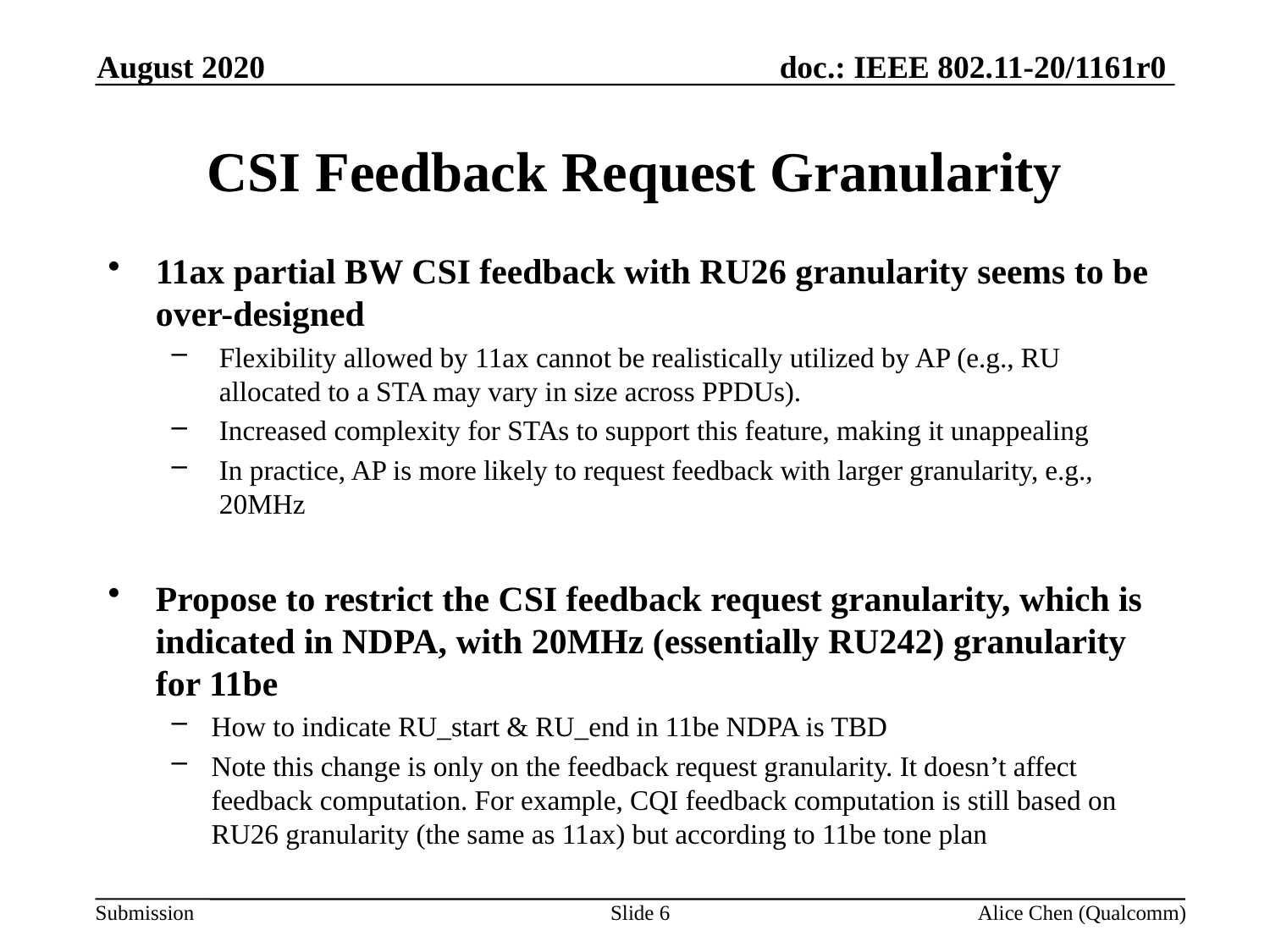

August 2020
# CSI Feedback Request Granularity
11ax partial BW CSI feedback with RU26 granularity seems to be over-designed
Flexibility allowed by 11ax cannot be realistically utilized by AP (e.g., RU allocated to a STA may vary in size across PPDUs).
Increased complexity for STAs to support this feature, making it unappealing
In practice, AP is more likely to request feedback with larger granularity, e.g., 20MHz

Propose to restrict the CSI feedback request granularity, which is indicated in NDPA, with 20MHz (essentially RU242) granularity for 11be
How to indicate RU_start & RU_end in 11be NDPA is TBD
Note this change is only on the feedback request granularity. It doesn’t affect feedback computation. For example, CQI feedback computation is still based on RU26 granularity (the same as 11ax) but according to 11be tone plan

Slide 6
Alice Chen (Qualcomm)